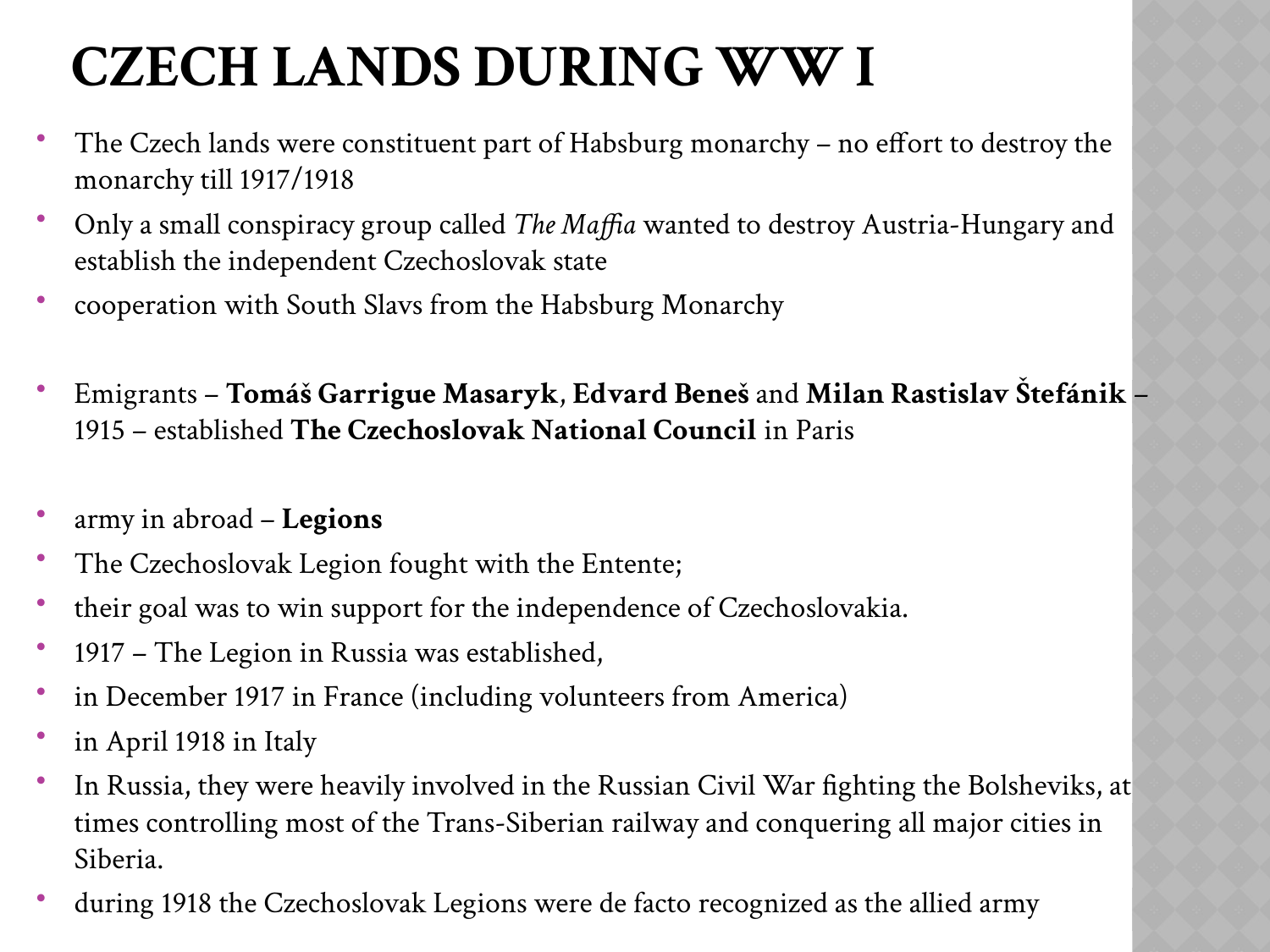

# Czech lands during WW I
The Czech lands were constituent part of Habsburg monarchy – no effort to destroy the monarchy till 1917/1918
Only a small conspiracy group called The Maffia wanted to destroy Austria-Hungary and establish the independent Czechoslovak state
cooperation with South Slavs from the Habsburg Monarchy

Emigrants – Tomáš Garrigue Masaryk, Edvard Beneš and Milan Rastislav Štefánik – 1915 – established The Czechoslovak National Council in Paris

army in abroad – Legions
The Czechoslovak Legion fought with the Entente;
their goal was to win support for the independence of Czechoslovakia.
1917 – The Legion in Russia was established,
in December 1917 in France (including volunteers from America)
in April 1918 in Italy
In Russia, they were heavily involved in the Russian Civil War fighting the Bolsheviks, at times controlling most of the Trans-Siberian railway and conquering all major cities in Siberia.
during 1918 the Czechoslovak Legions were de facto recognized as the allied army